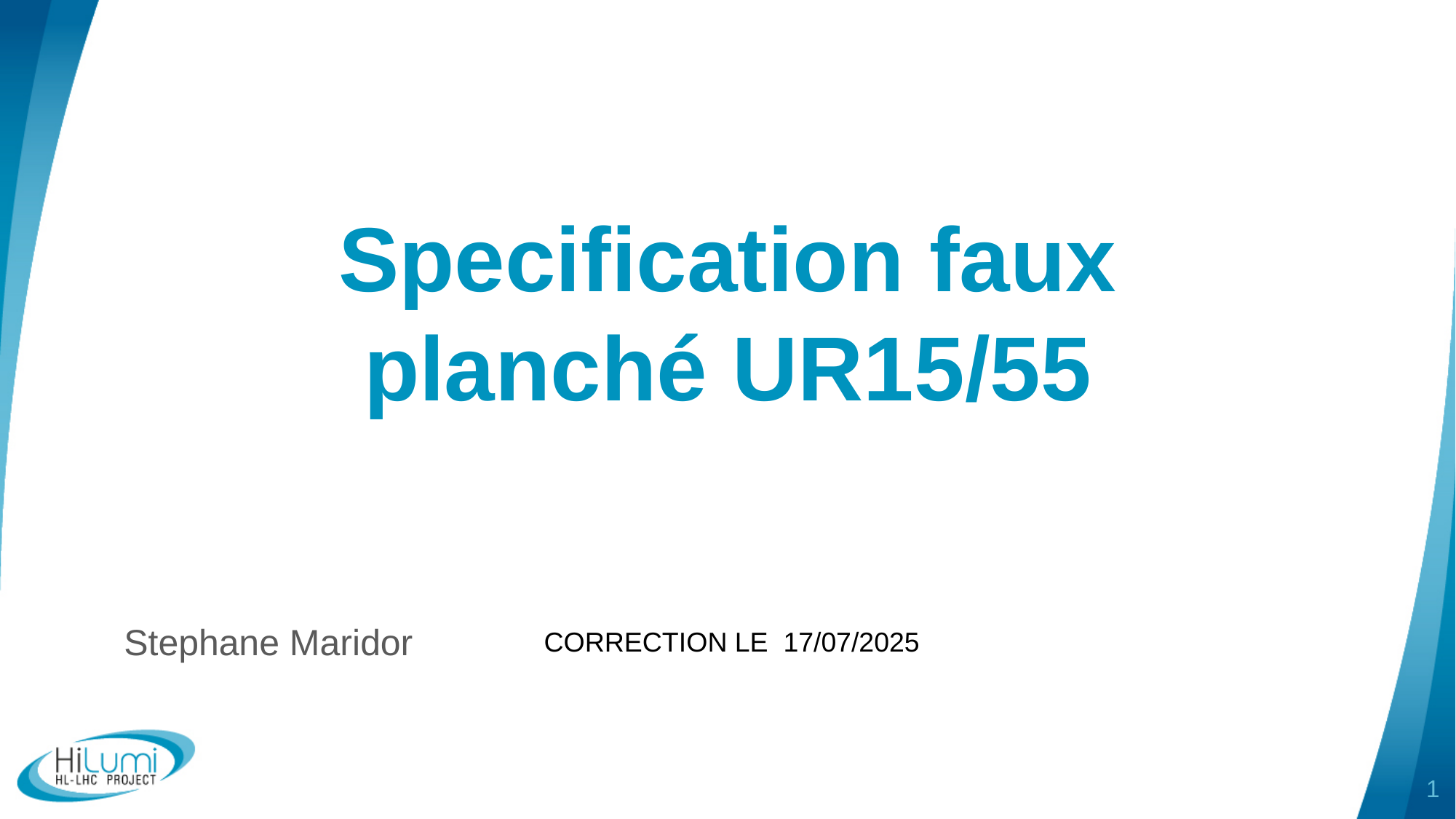

# Specification faux planché UR15/55
Stephane Maridor
CORRECTION LE  17/07/2025
1